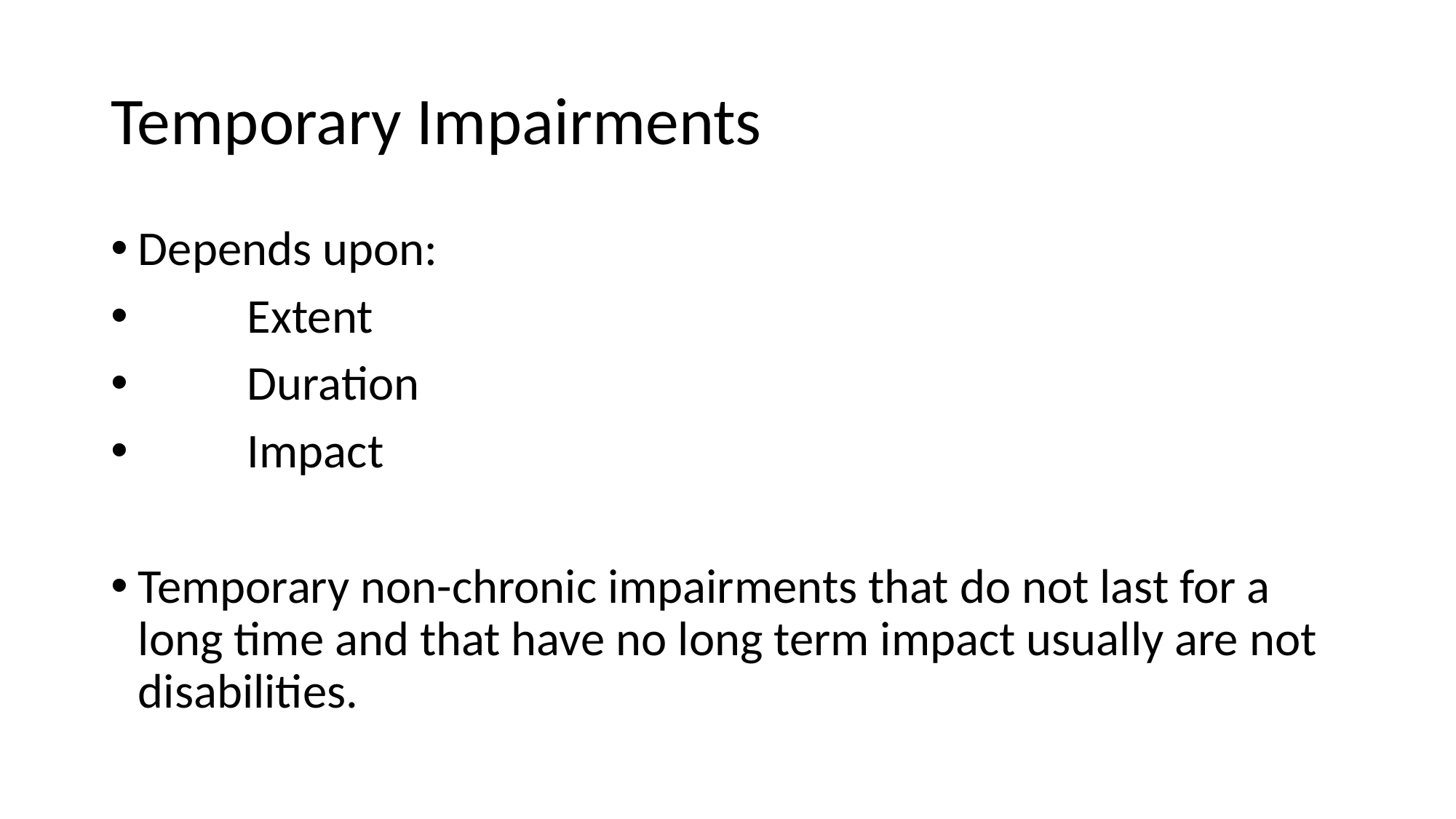

# Temporary Impairments
Depends upon:
	Extent
	Duration
	Impact

Temporary non-chronic impairments that do not last for a long time and that have no long term impact usually are not disabilities.